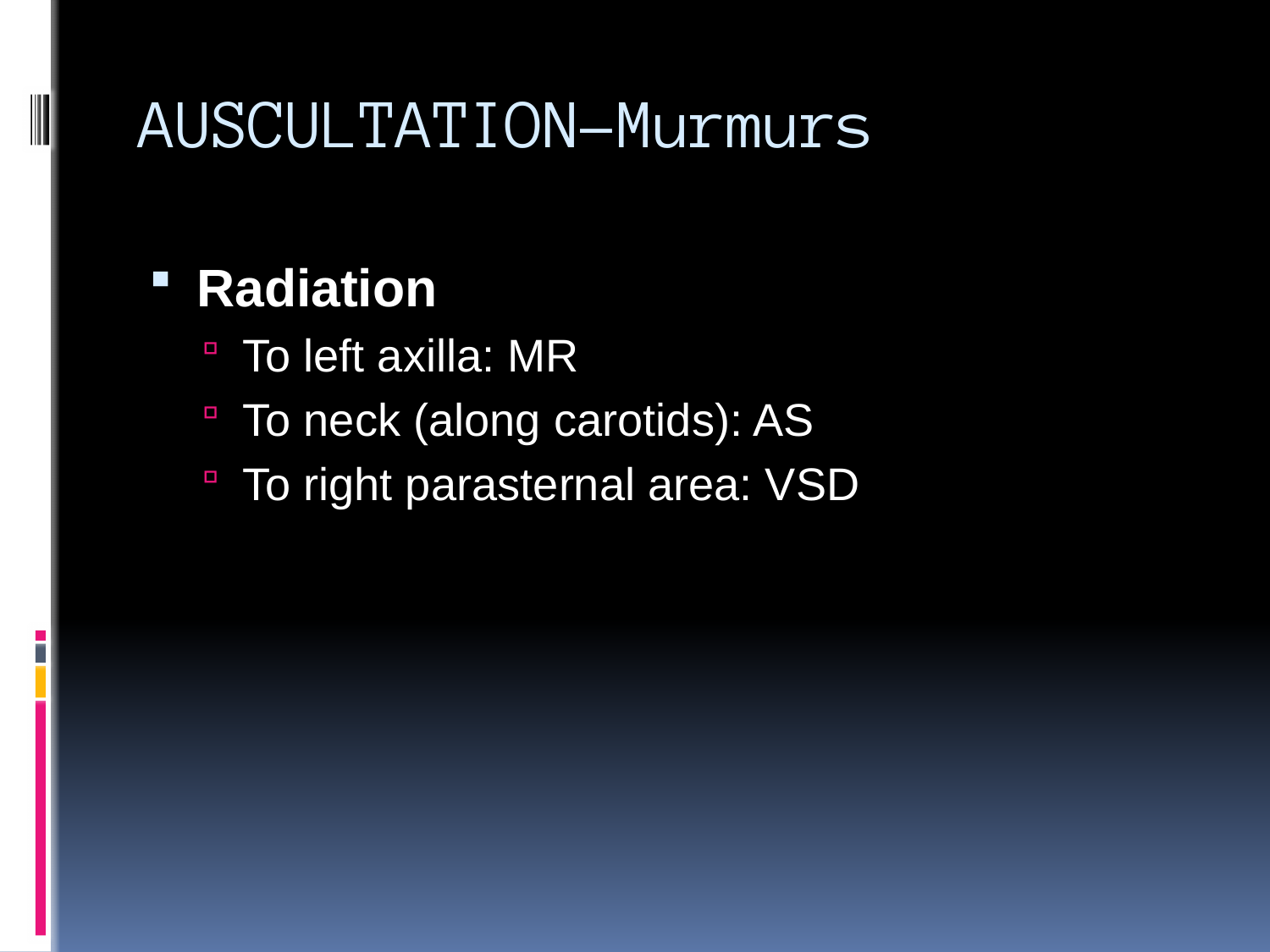

# AUSCULTATION-Murmurs
Radiation
To left axilla: MR
To neck (along carotids): AS
To right parasternal area: VSD